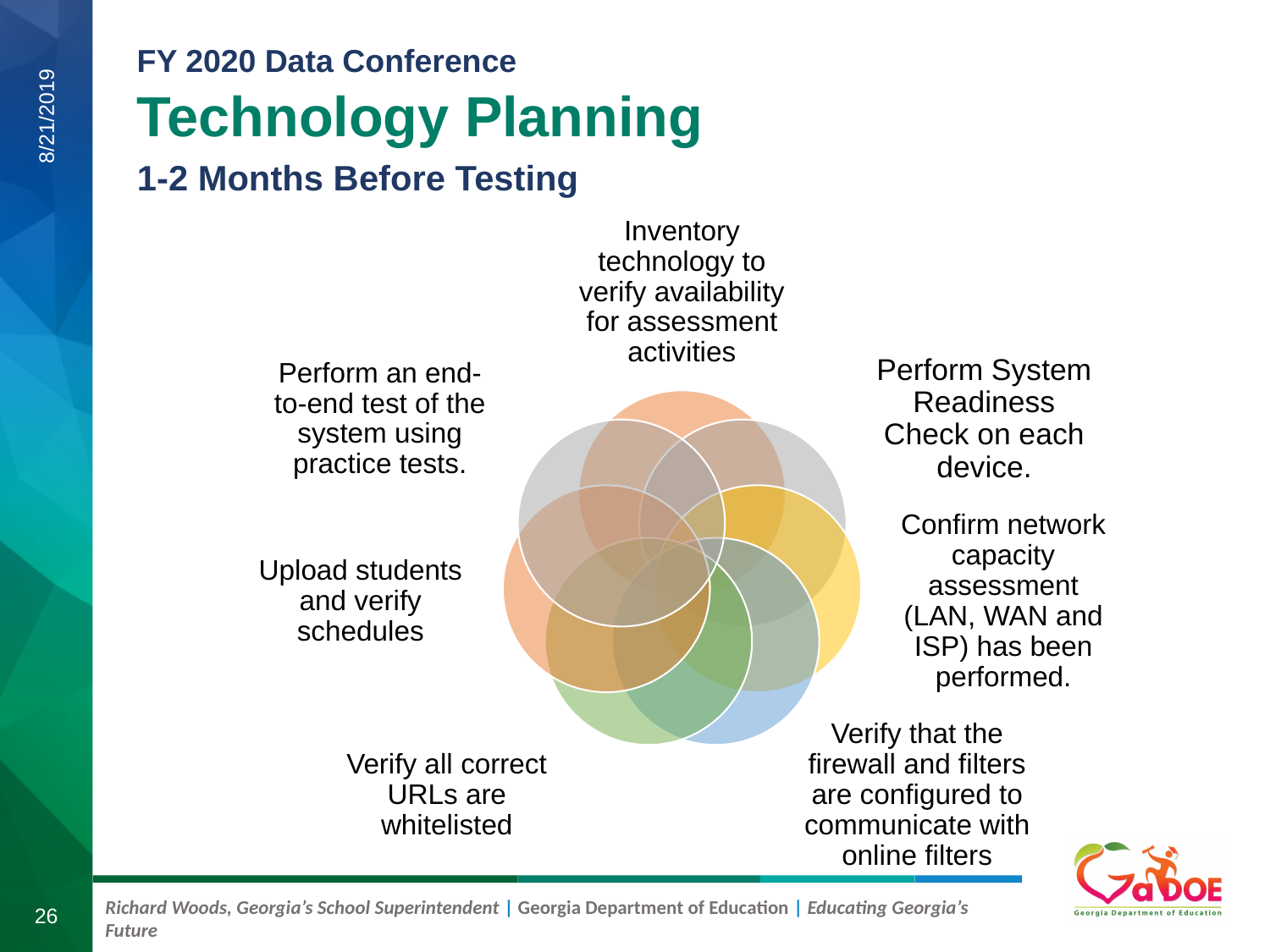

Technology Planning
1-2 Months Before Testing
8/21/2019
Inventory technology to verify availability for assessment activities
Perform System Readiness Check on each device.
Confirm network capacity assessment (LAN, WAN and ISP) has been performed.
Verify that the firewall and filters are configured to communicate with online filters
Verify all correct URLs are whitelisted
Upload students and verify schedules
Perform an end-to-end test of the system using practice tests.
26